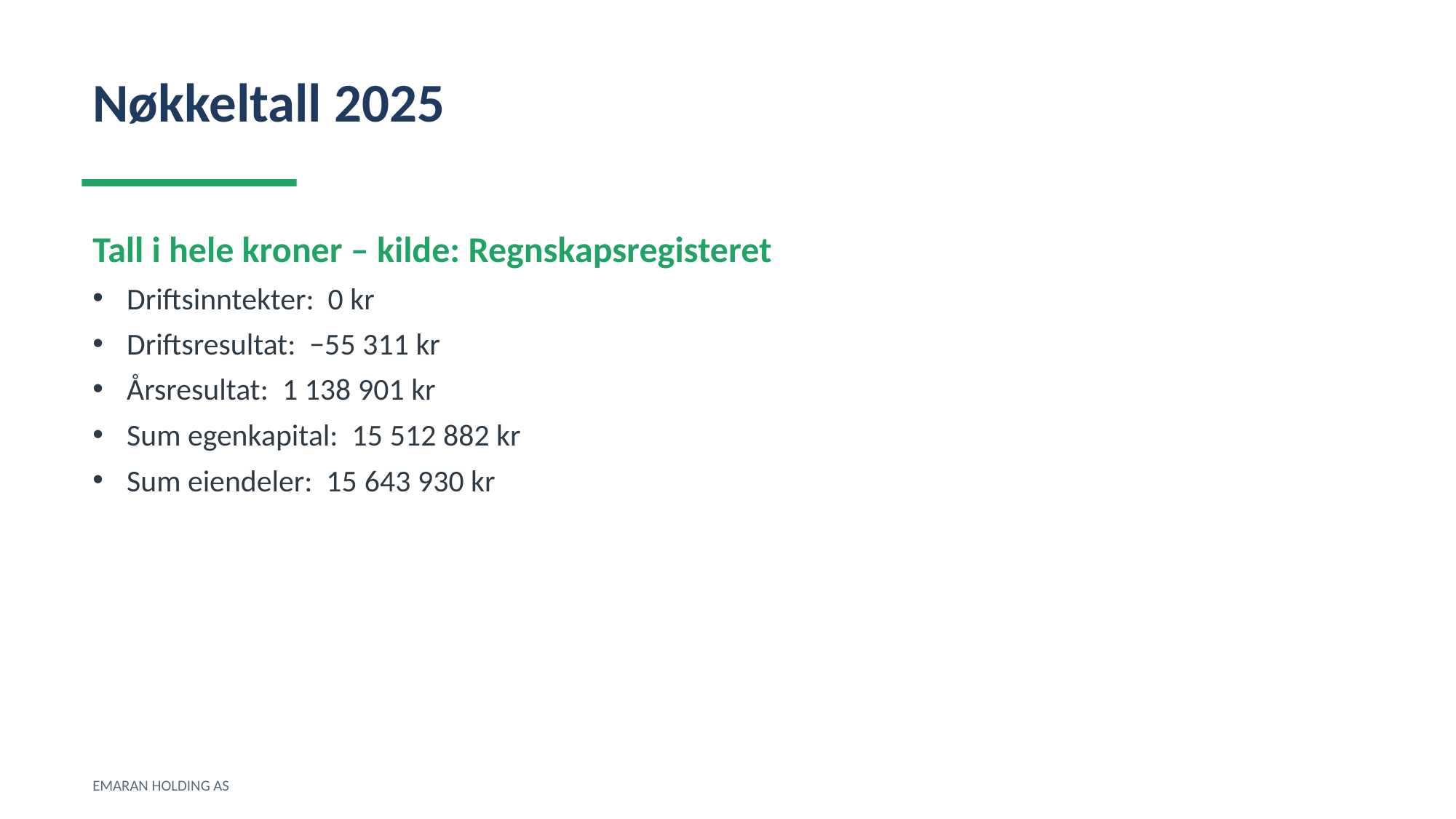

Nøkkeltall 2025

Tall i hele kroner – kilde: Regnskapsregisteret
Driftsinntekter:  0 kr
Driftsresultat:  −55 311 kr
Årsresultat:  1 138 901 kr
Sum egenkapital:  15 512 882 kr
Sum eiendeler:  15 643 930 kr
EMARAN HOLDING AS